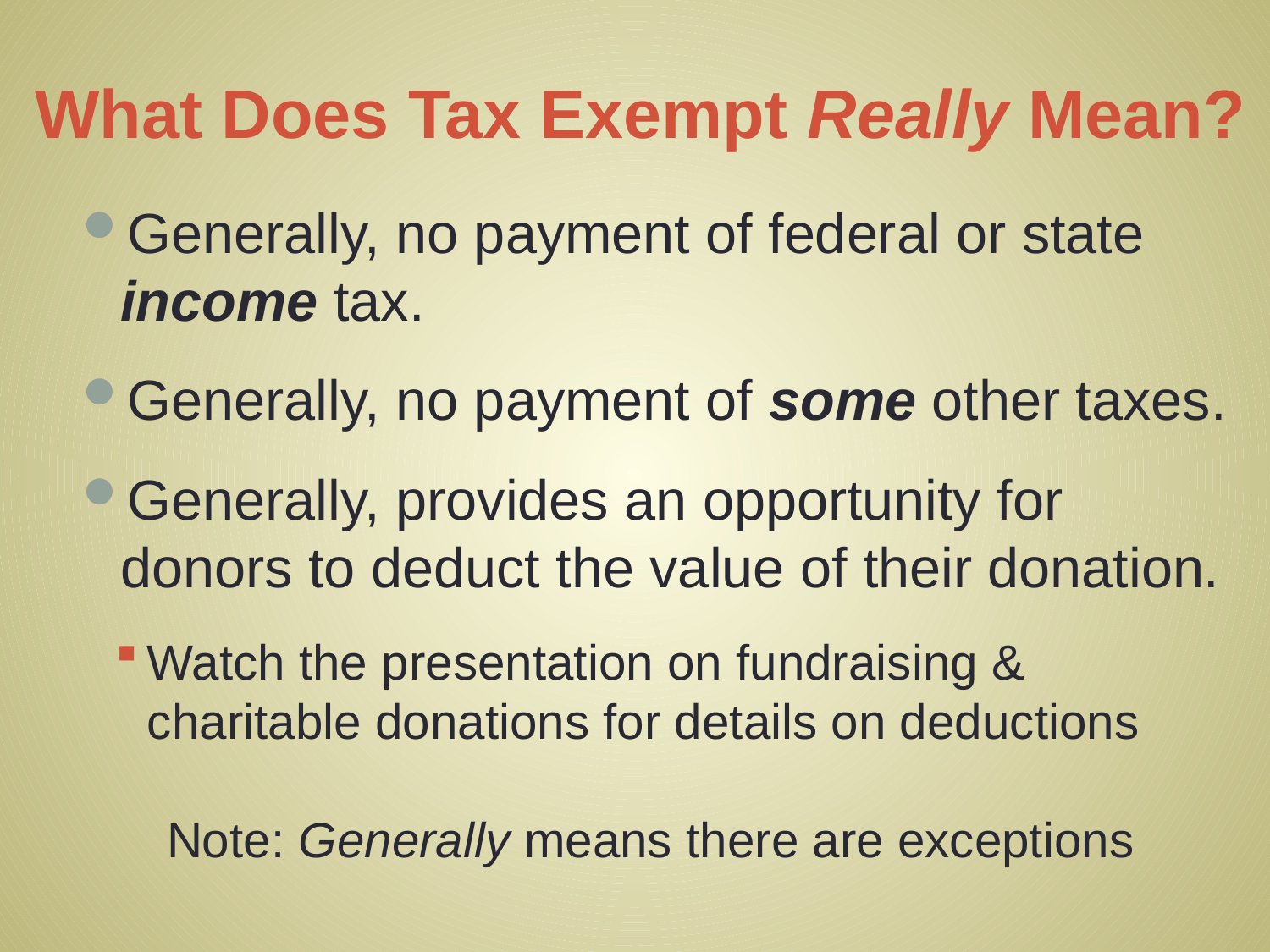

# What Does Tax Exempt Really Mean?
Generally, no payment of federal or state income tax.
Generally, no payment of some other taxes.
Generally, provides an opportunity for donors to deduct the value of their donation.
Watch the presentation on fundraising & charitable donations for details on deductions

Note: Generally means there are exceptions